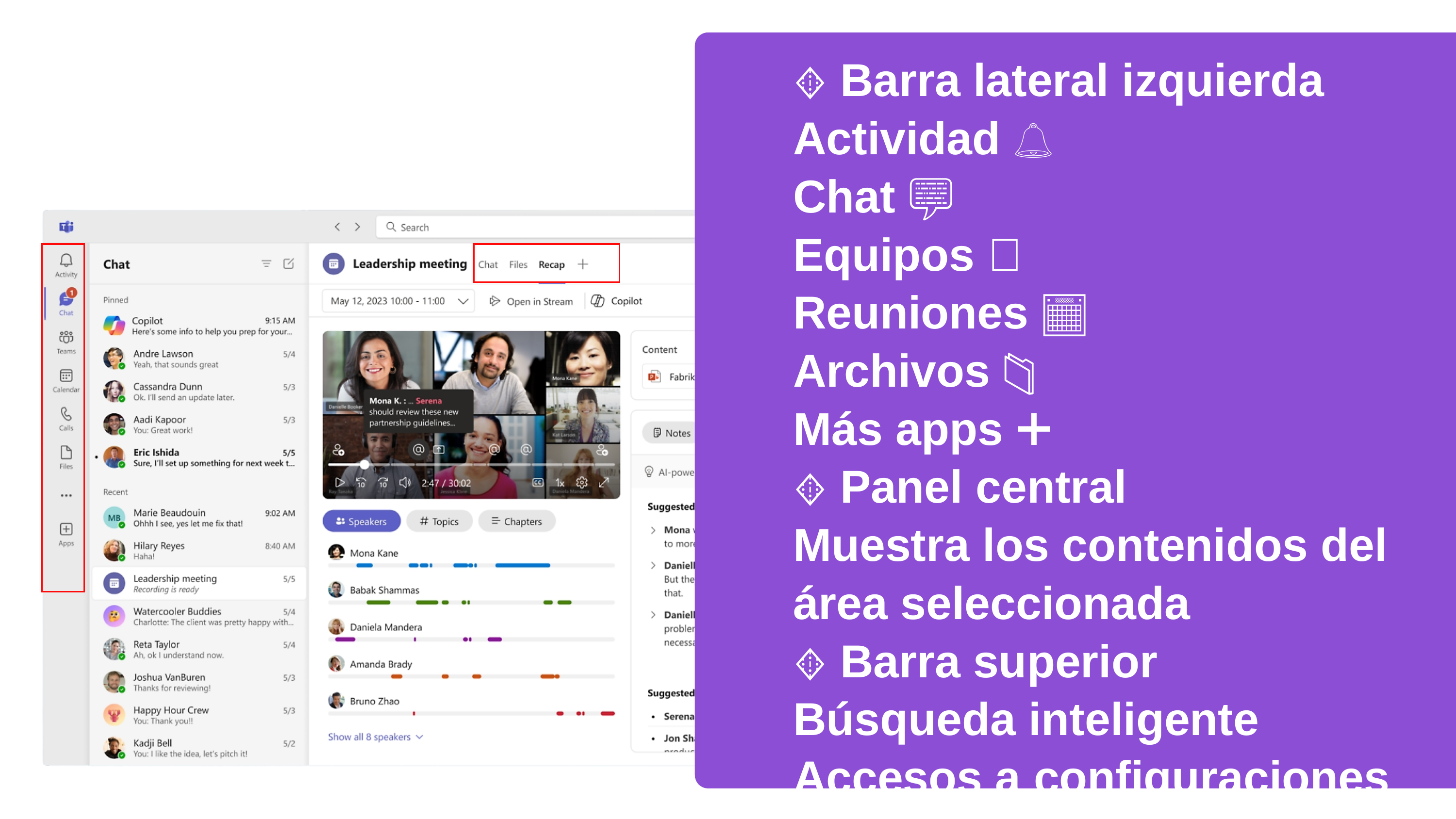

🔸 Barra lateral izquierda
Actividad 🔔
Chat 💬
Equipos 🧩
Reuniones 📅
Archivos 📁
Más apps ➕
🔸 Panel central
Muestra los contenidos del área seleccionada
🔸 Barra superior
Búsqueda inteligente
Accesos a configuraciones y perfil